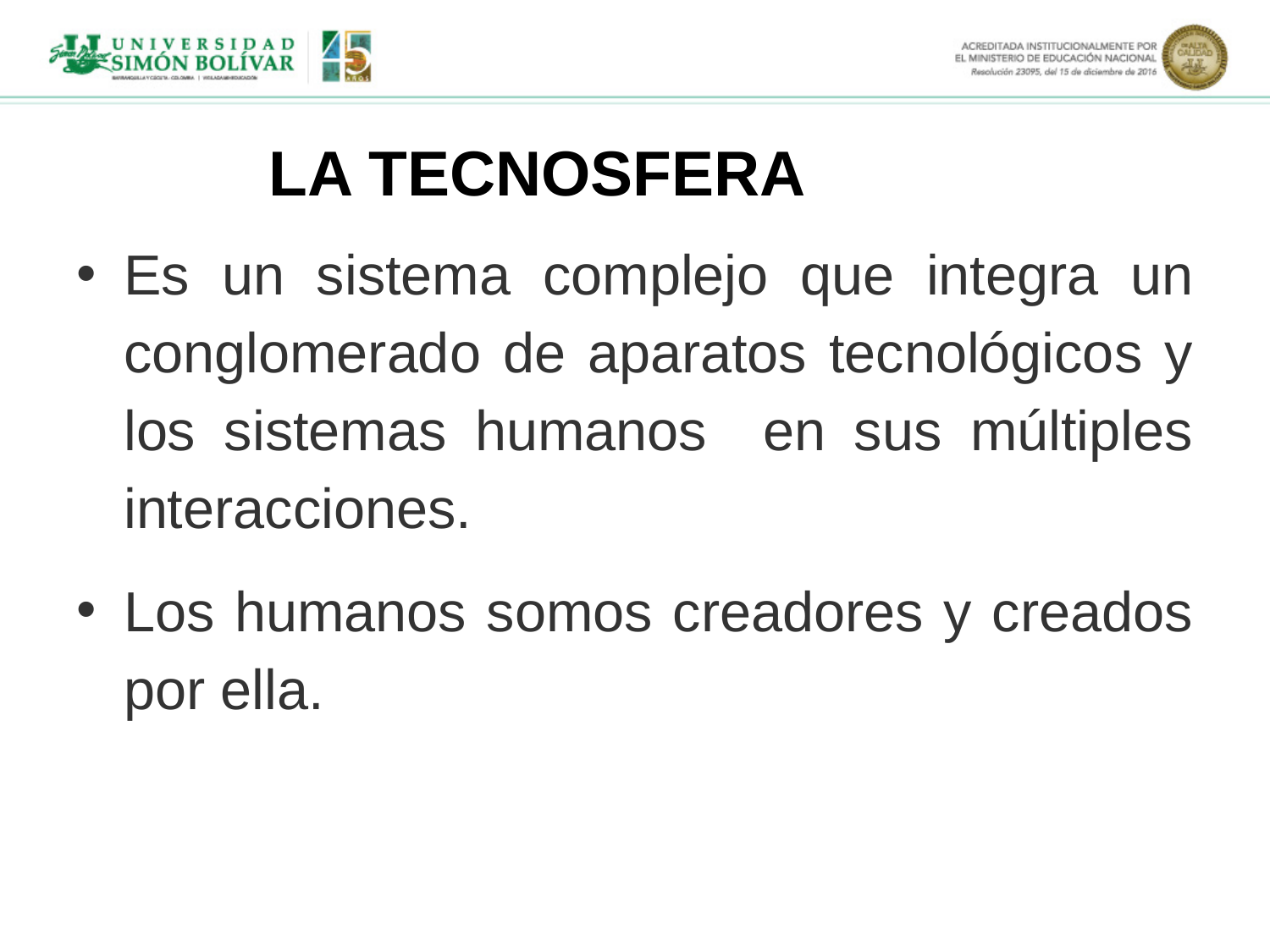

# LA TECNOSFERA
Es un sistema complejo que integra un conglomerado de aparatos tecnológicos y los sistemas humanos  en sus múltiples interacciones.
Los humanos somos creadores y creados por ella.